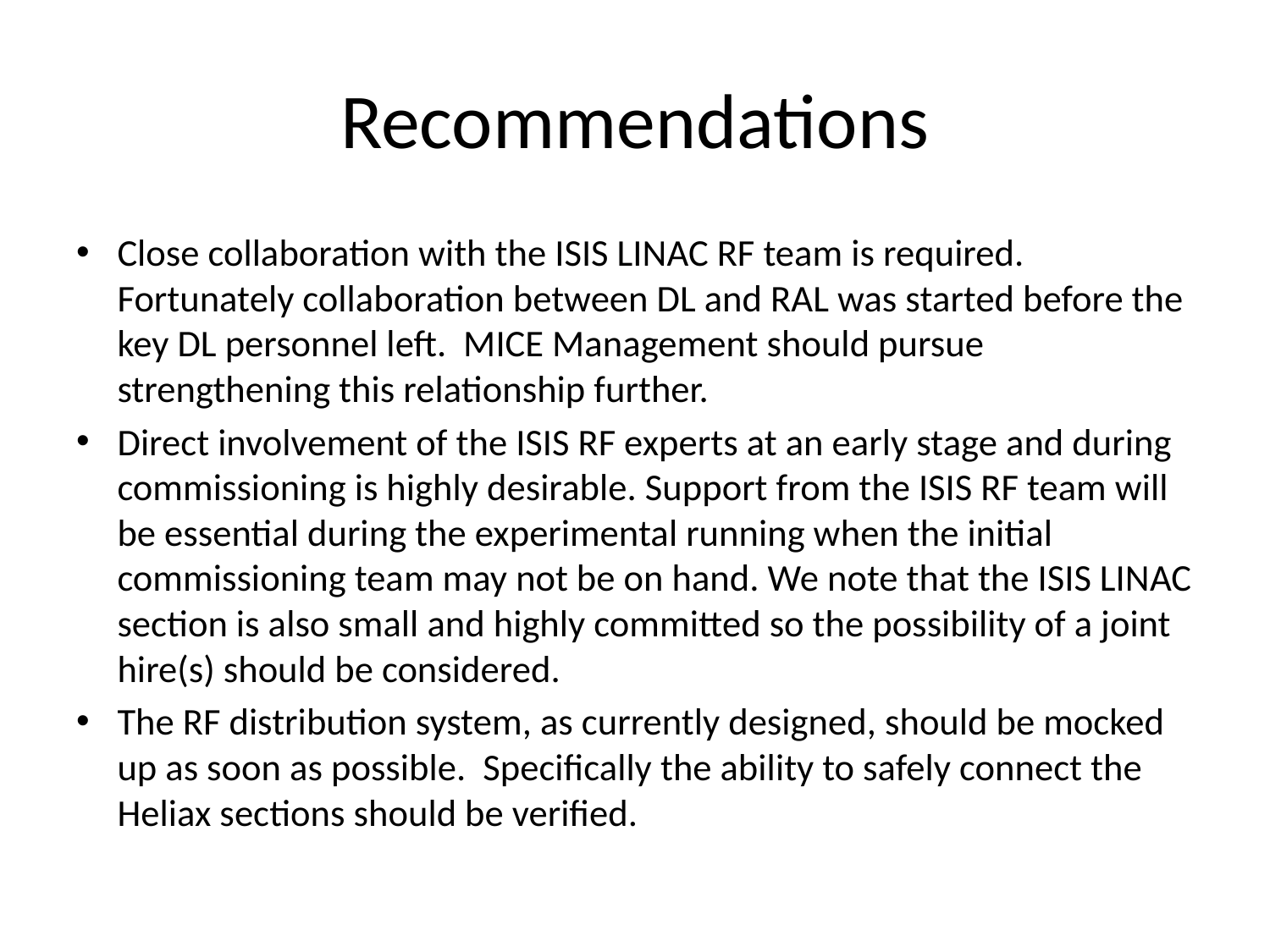

# Recommendations
Close collaboration with the ISIS LINAC RF team is required. Fortunately collaboration between DL and RAL was started before the key DL personnel left.  MICE Management should pursue strengthening this relationship further.
Direct involvement of the ISIS RF experts at an early stage and during commissioning is highly desirable. Support from the ISIS RF team will be essential during the experimental running when the initial commissioning team may not be on hand. We note that the ISIS LINAC section is also small and highly committed so the possibility of a joint hire(s) should be considered.
The RF distribution system, as currently designed, should be mocked up as soon as possible.  Specifically the ability to safely connect the Heliax sections should be verified.